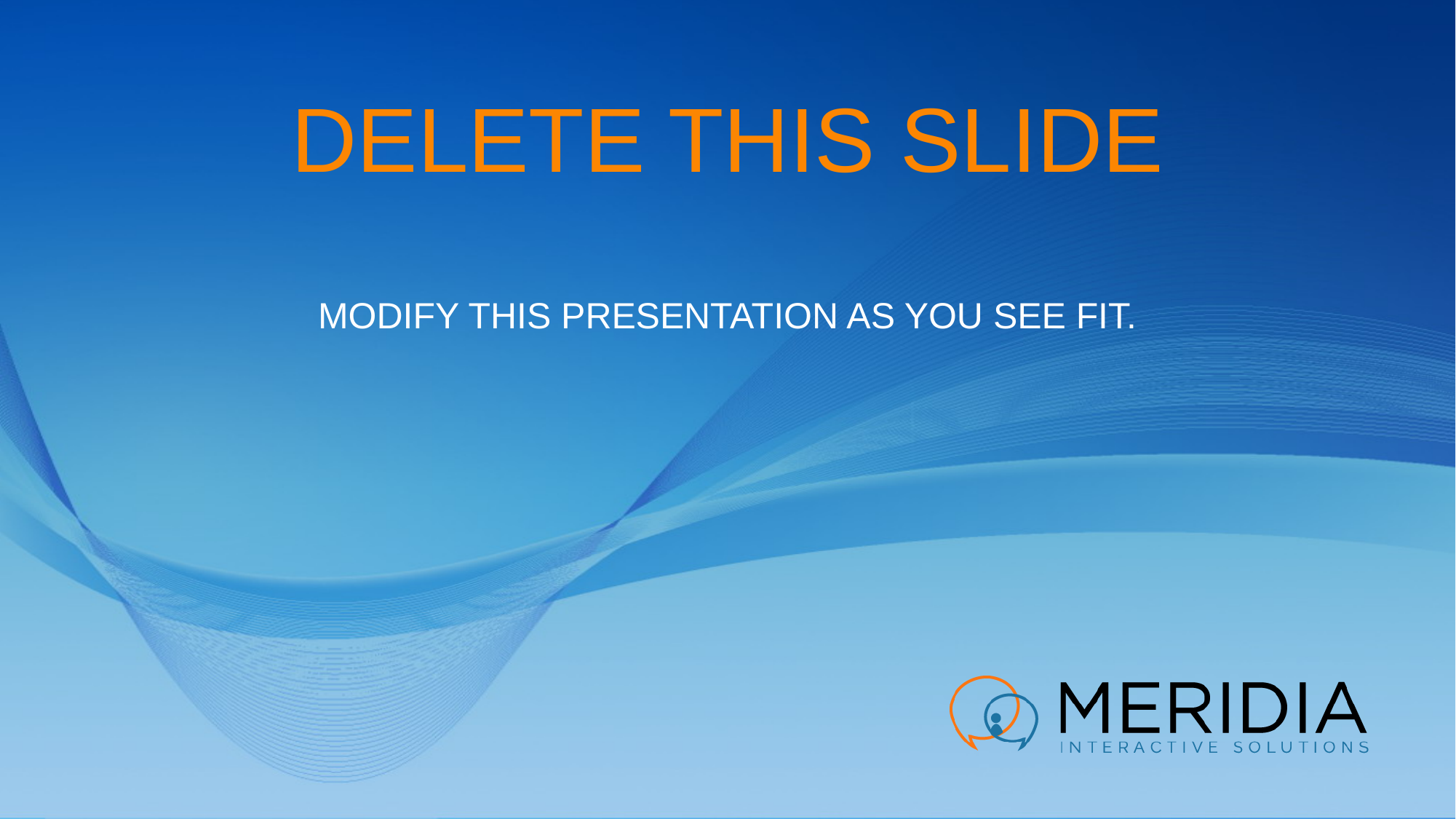

# DELETE THIS SLIDE
MODIFY THIS PRESENTATION AS YOU SEE FIT.